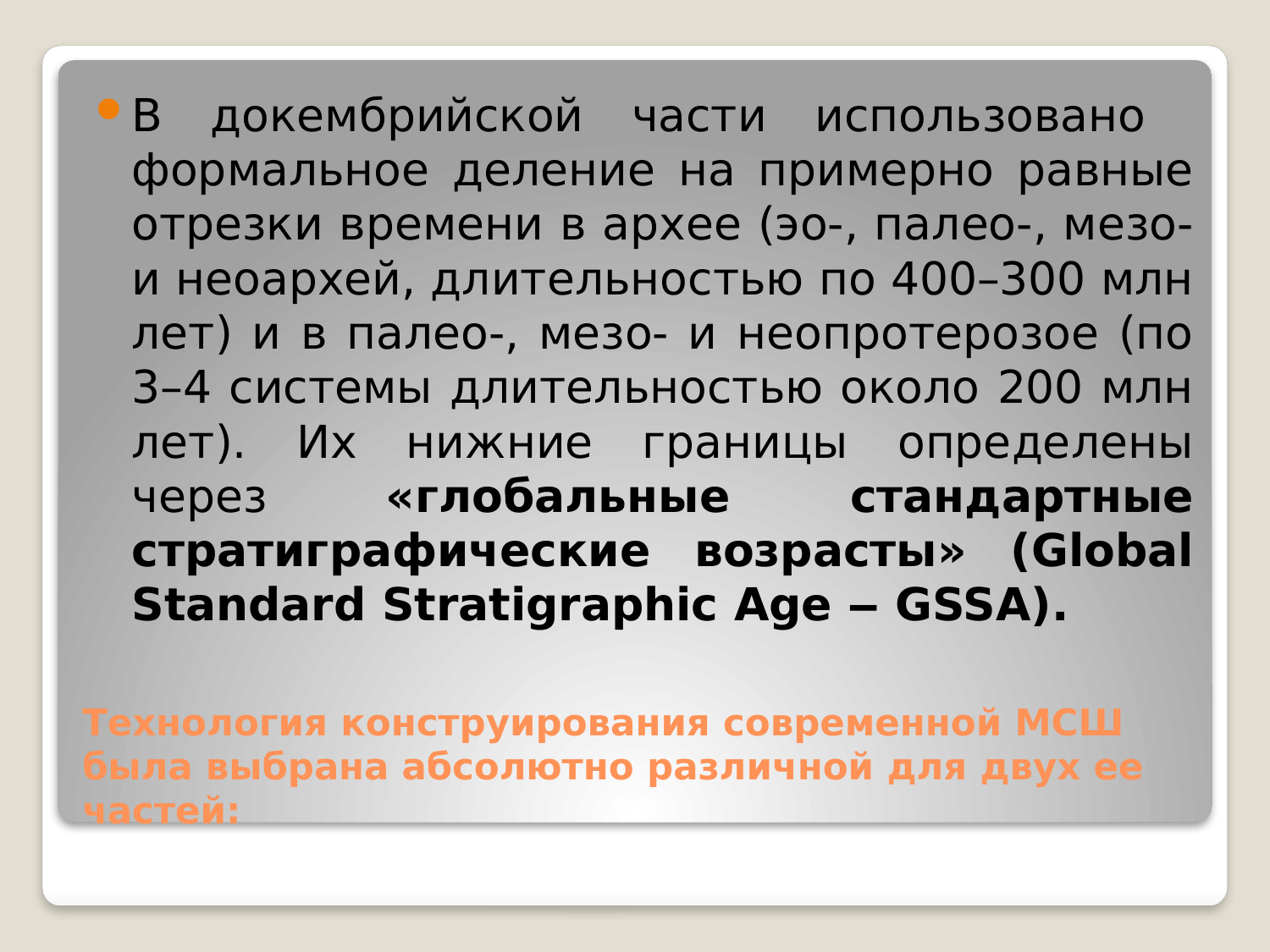

В докембрийской части использовано  формальное деление на примерно равные отрезки времени в архее (эо-, палео-, мезо- и неоархей, длительностью по 400–300 млн лет) и в палео-, мезо- и неопротерозое (по 3–4 системы длительностью около 200 млн лет). Их нижние границы определены через «глобальные стандартные стратиграфические возрасты» (Global Standard Stratigraphic Age ‒ GSSA).
# Технология конструирования современной МСШ была выбрана абсолютно различной для двух ее частей: